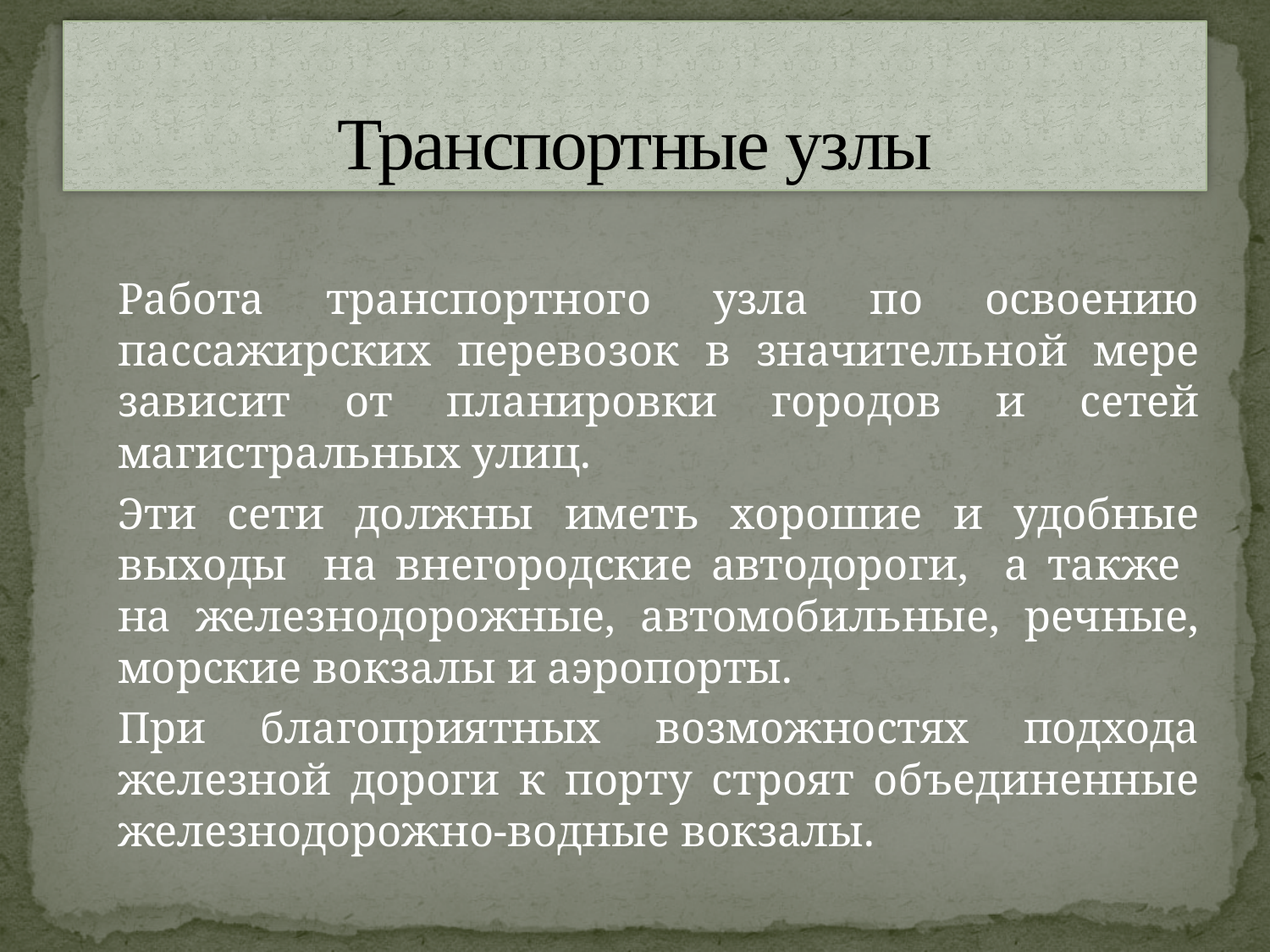

# Транспортные узлы

		Работа транспортного узла по освоению пассажирских перевозок в значительной мере зависит от планировки городов и сетей магистральных улиц.
		Эти сети должны иметь хорошие и удобные выходы  на внегородские автодороги,  а также  на железнодорожные, автомобильные, речные, морские вокзалы и аэропорты.
		При благоприятных возможностях подхода железной дороги к порту строят объединенные железнодорожно-водные вокзалы.